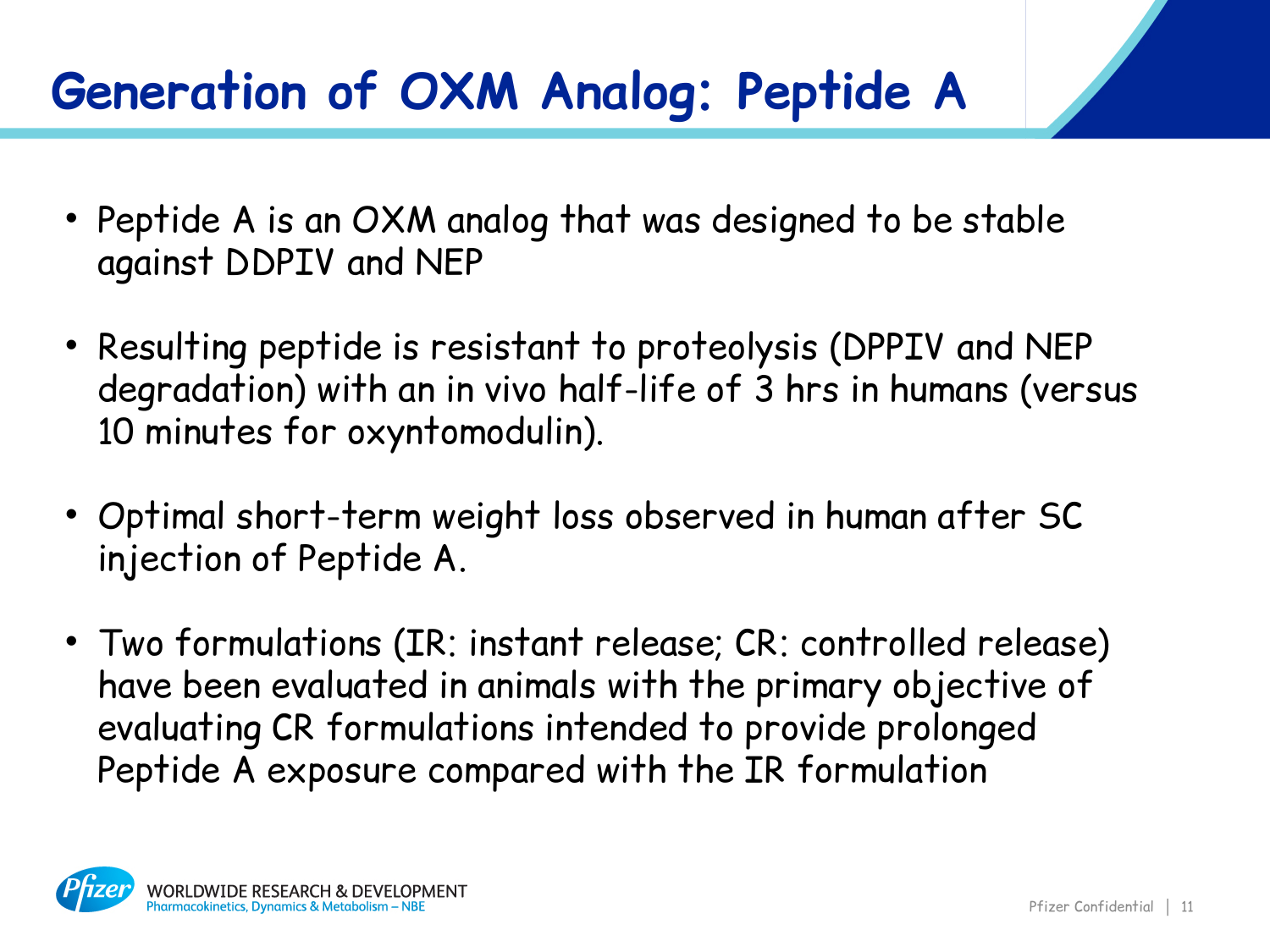

Generation of OXM Analog: Peptide A
Peptide A is an OXM analog that was designed to be stable against DDPIV and NEP

Resulting peptide is resistant to proteolysis (DPPIV and NEP degradation) with an in vivo half-life of 3 hrs in humans (versus 10 minutes for oxyntomodulin).

Optimal short-term weight loss observed in human after SC injection of Peptide A.

Two formulations (IR: instant release; CR: controlled release) have been evaluated in animals with the primary objective of evaluating CR formulations intended to provide prolonged Peptide A exposure compared with the IR formulation
Pfizer Confidential  │  11